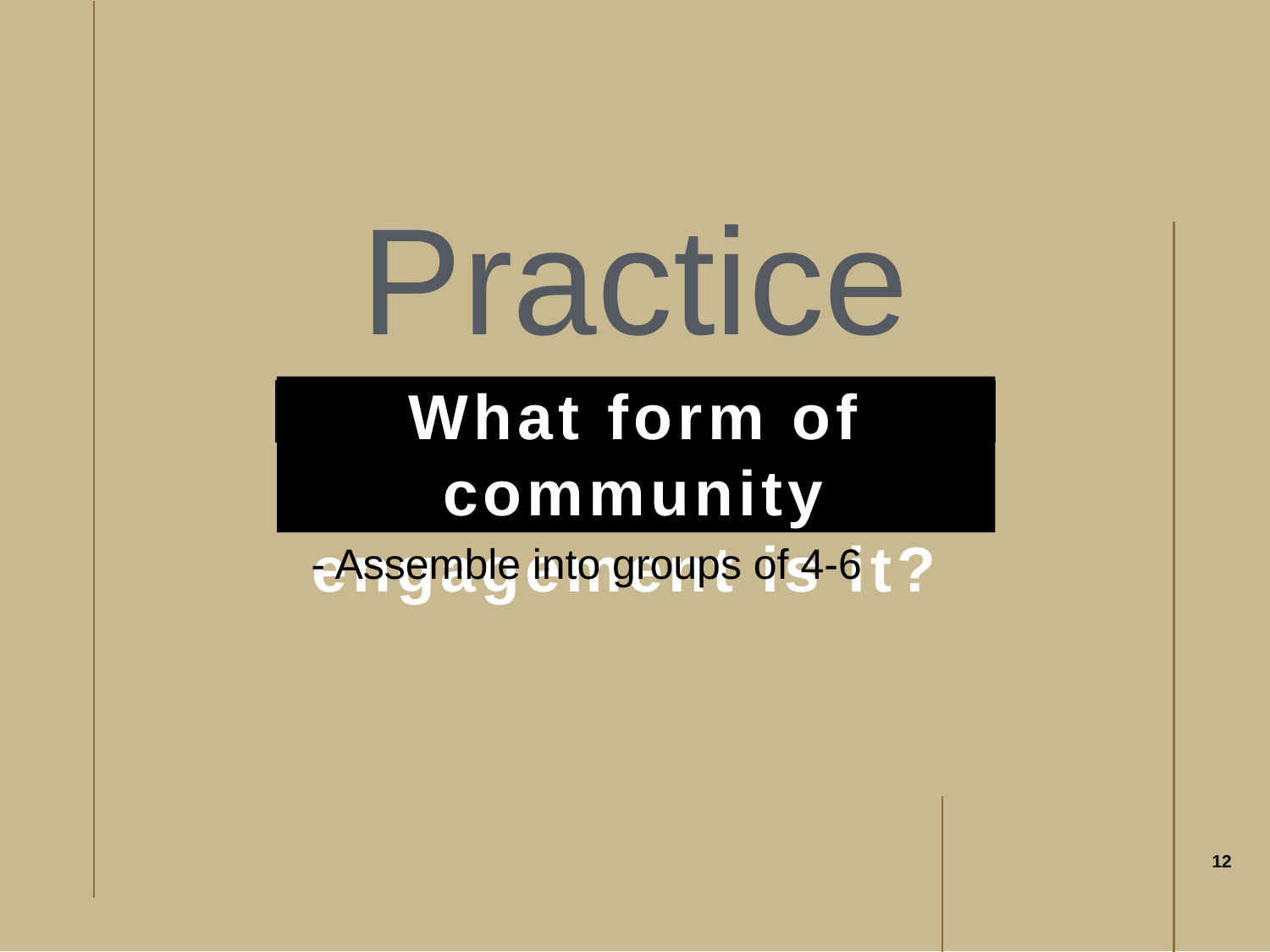

# Practice
What form of community engagement is it?
 - Assemble into groups of 4-6

12